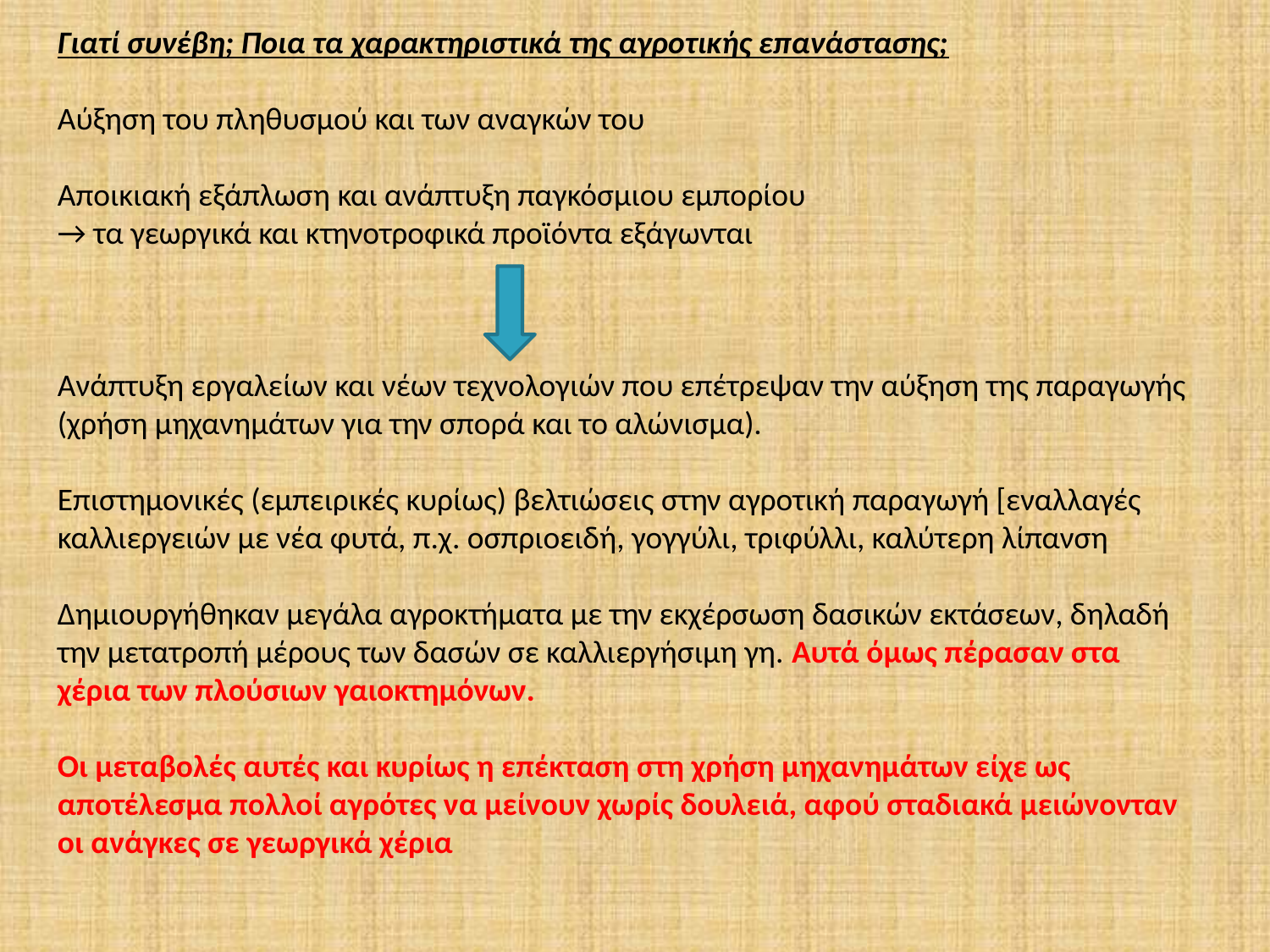

Γιατί συνέβη; Ποια τα χαρακτηριστικά της αγροτικής επανάστασης;

Αύξηση του πληθυσμού και των αναγκών του

Αποικιακή εξάπλωση και ανάπτυξη παγκόσμιου εμπορίου
→ τα γεωργικά και κτηνοτροφικά προϊόντα εξάγωνται

Ανάπτυξη εργαλείων και νέων τεχνολογιών που επέτρεψαν την αύξηση της παραγωγής (χρήση μηχανημάτων για την σπορά και το αλώνισμα).

Επιστημονικές (εμπειρικές κυρίως) βελτιώσεις στην αγροτική παραγωγή [εναλλαγές
καλλιεργειών με νέα φυτά, π.χ. οσπριοειδή, γογγύλι, τριφύλλι, καλύτερη λίπανση

Δημιουργήθηκαν μεγάλα αγροκτήματα με την εκχέρσωση δασικών εκτάσεων, δηλαδή την μετατροπή μέρους των δασών σε καλλιεργήσιμη γη. Αυτά όμως πέρασαν στα χέρια των πλούσιων γαιοκτημόνων.

Οι μεταβολές αυτές και κυρίως η επέκταση στη χρήση μηχανημάτων είχε ως
αποτέλεσμα πολλοί αγρότες να μείνουν χωρίς δουλειά, αφού σταδιακά μειώνονταν οι ανάγκες σε γεωργικά χέρια